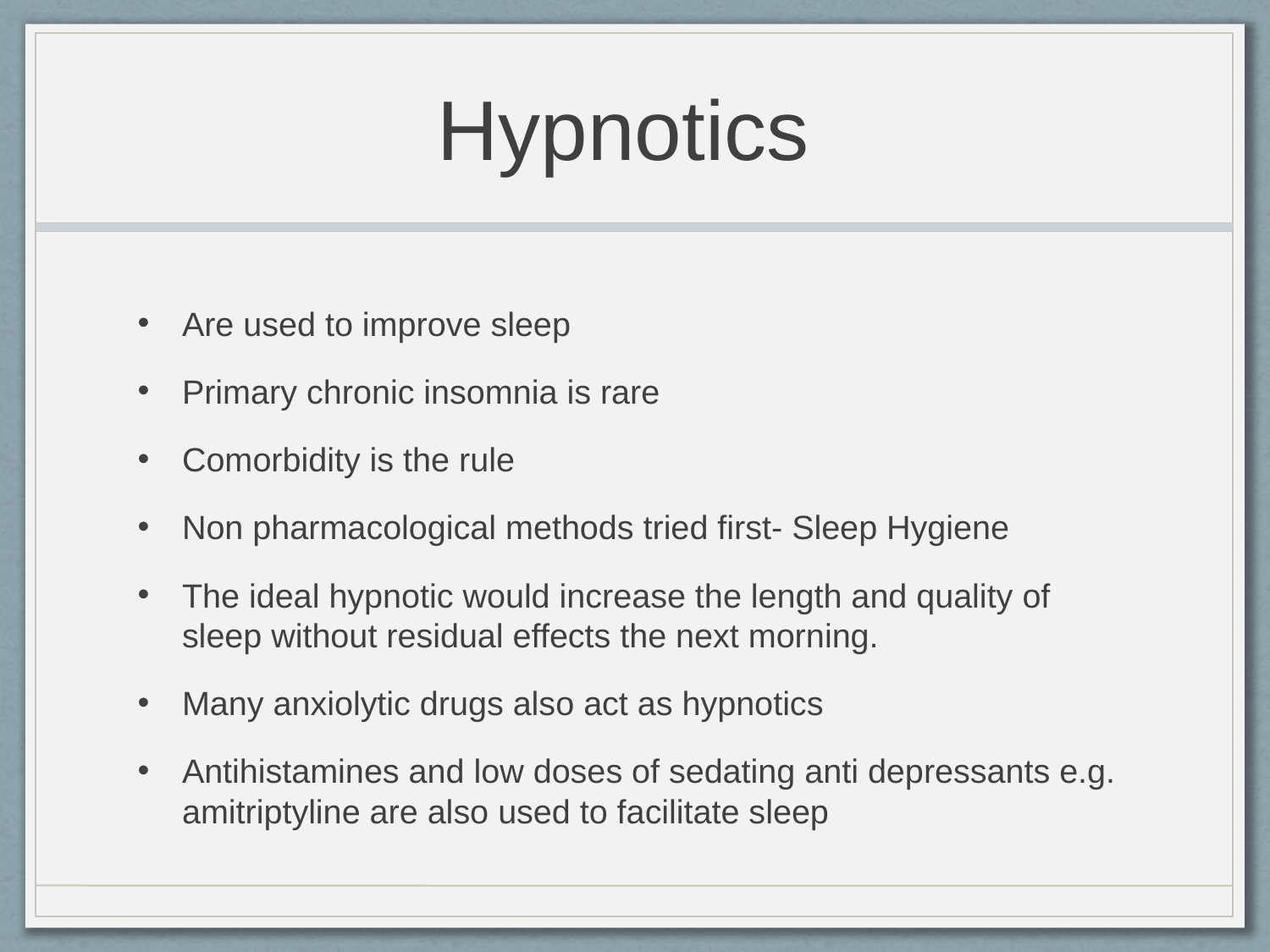

# Hypnotics
Are used to improve sleep
Primary chronic insomnia is rare
Comorbidity is the rule
Non pharmacological methods tried first- Sleep Hygiene
The ideal hypnotic would increase the length and quality of sleep without residual effects the next morning.
Many anxiolytic drugs also act as hypnotics
Antihistamines and low doses of sedating anti depressants e.g. amitriptyline are also used to facilitate sleep